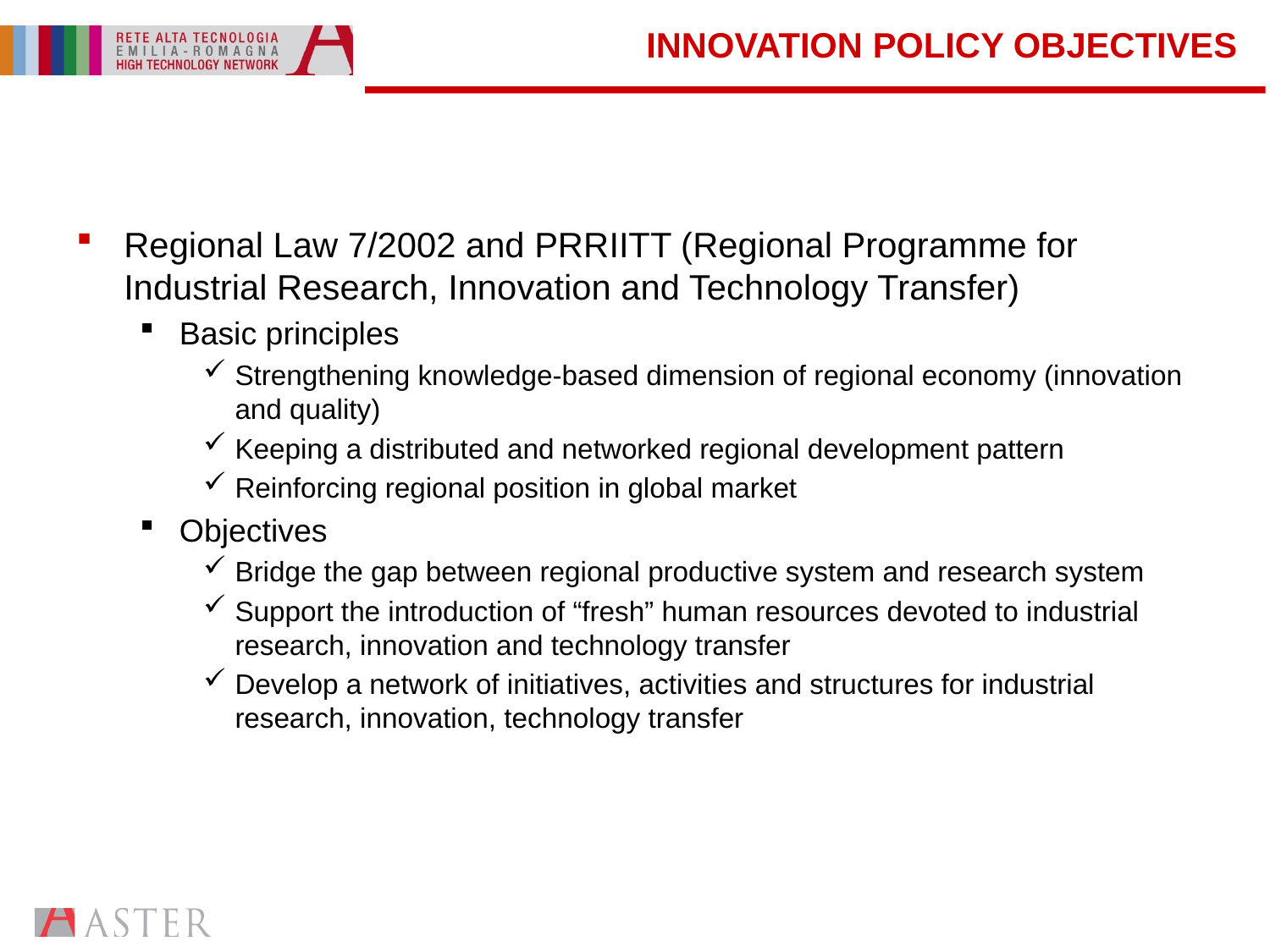

# INNOVATION POLICY OBJECTIVES
Regional Law 7/2002 and PRRIITT (Regional Programme for Industrial Research, Innovation and Technology Transfer)
Basic principles
Strengthening knowledge-based dimension of regional economy (innovation and quality)
Keeping a distributed and networked regional development pattern
Reinforcing regional position in global market
Objectives
Bridge the gap between regional productive system and research system
Support the introduction of “fresh” human resources devoted to industrial research, innovation and technology transfer
Develop a network of initiatives, activities and structures for industrial research, innovation, technology transfer